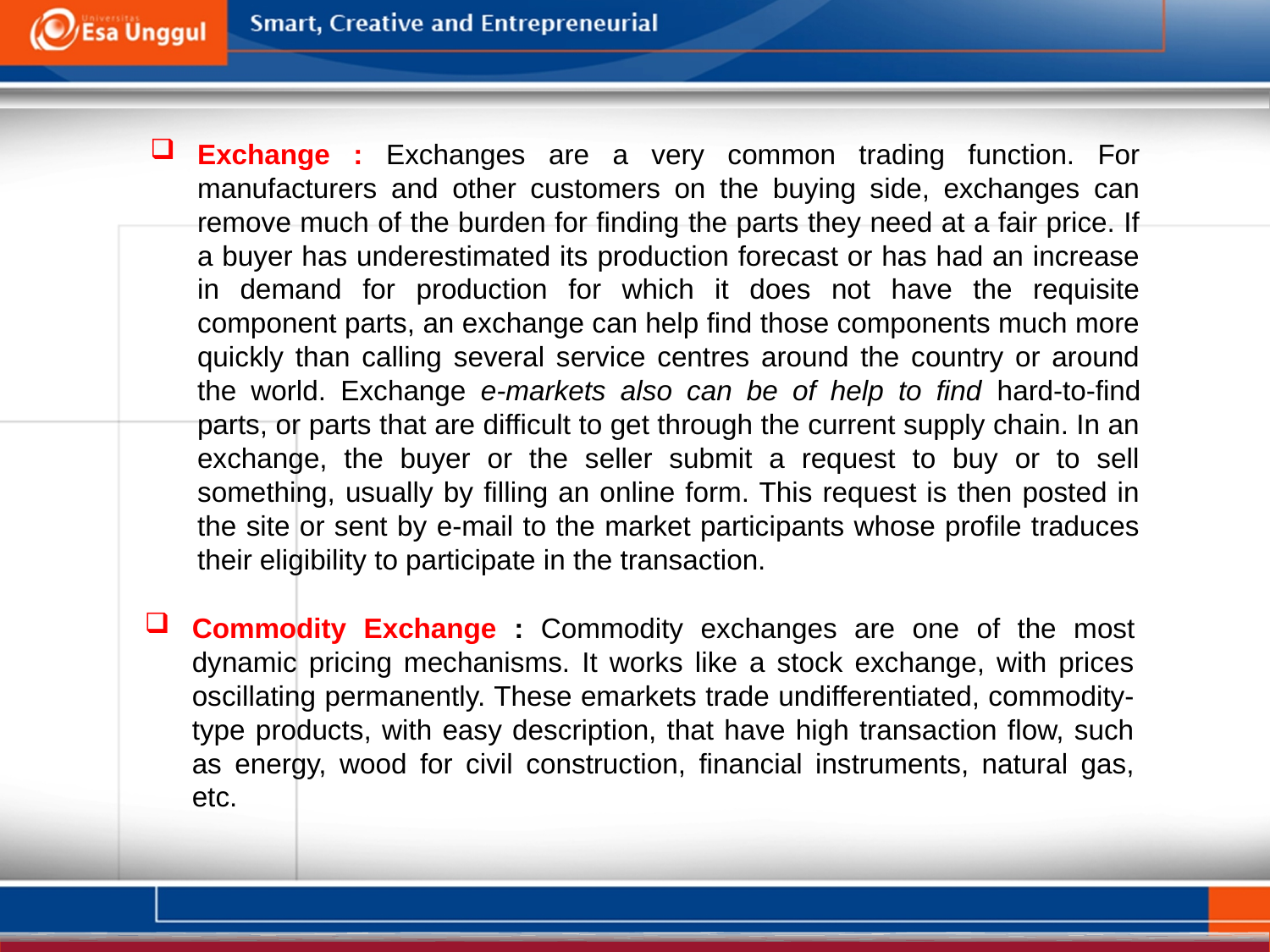

Exchange : Exchanges are a very common trading function. For manufacturers and other customers on the buying side, exchanges can remove much of the burden for finding the parts they need at a fair price. If a buyer has underestimated its production forecast or has had an increase in demand for production for which it does not have the requisite component parts, an exchange can help find those components much more quickly than calling several service centres around the country or around the world. Exchange e-markets also can be of help to find hard-to-find parts, or parts that are difficult to get through the current supply chain. In an exchange, the buyer or the seller submit a request to buy or to sell something, usually by filling an online form. This request is then posted in the site or sent by e-mail to the market participants whose profile traduces their eligibility to participate in the transaction.
Commodity Exchange : Commodity exchanges are one of the most dynamic pricing mechanisms. It works like a stock exchange, with prices oscillating permanently. These emarkets trade undifferentiated, commodity-type products, with easy description, that have high transaction flow, such as energy, wood for civil construction, financial instruments, natural gas, etc.